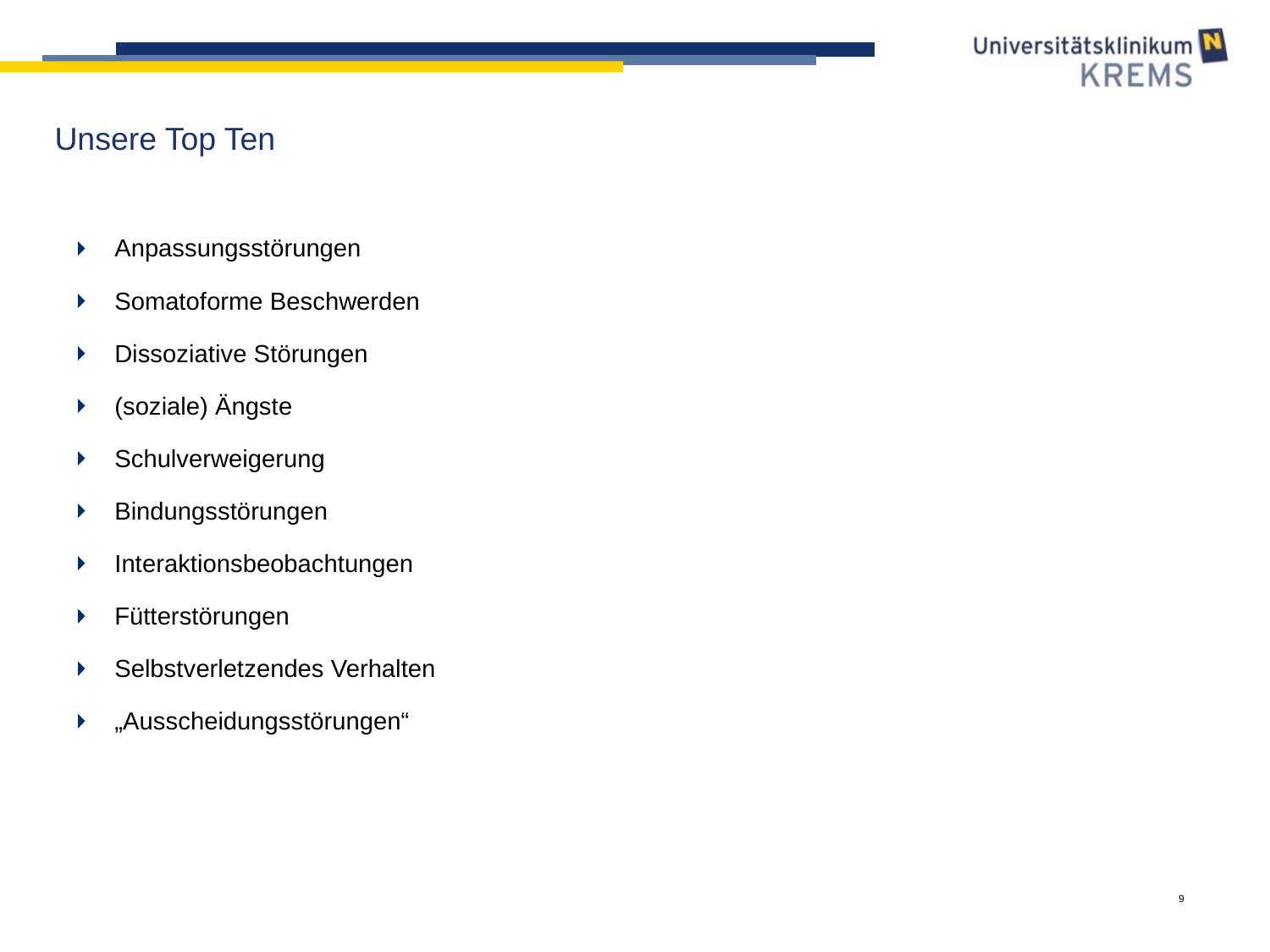

# Unsere Top Ten
Anpassungsstörungen
Somatoforme Beschwerden
Dissoziative Störungen
(soziale) Ängste
Schulverweigerung
Bindungsstörungen
Interaktionsbeobachtungen
Fütterstörungen
Selbstverletzendes Verhalten
„Ausscheidungsstörungen“
9